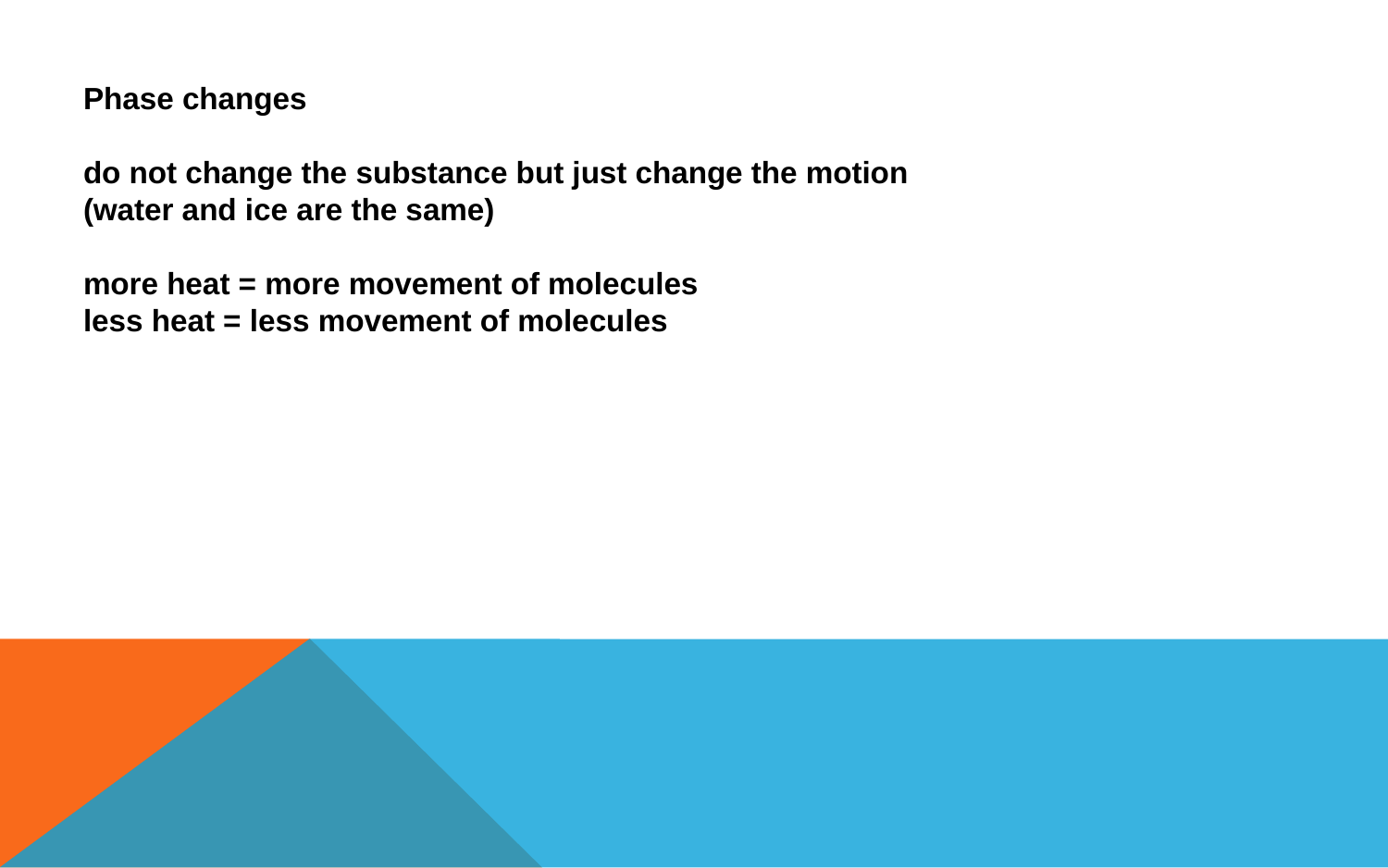

Phase changes

do not change the substance but just change the motion
(water and ice are the same)

more heat = more movement of molecules
less heat = less movement of molecules